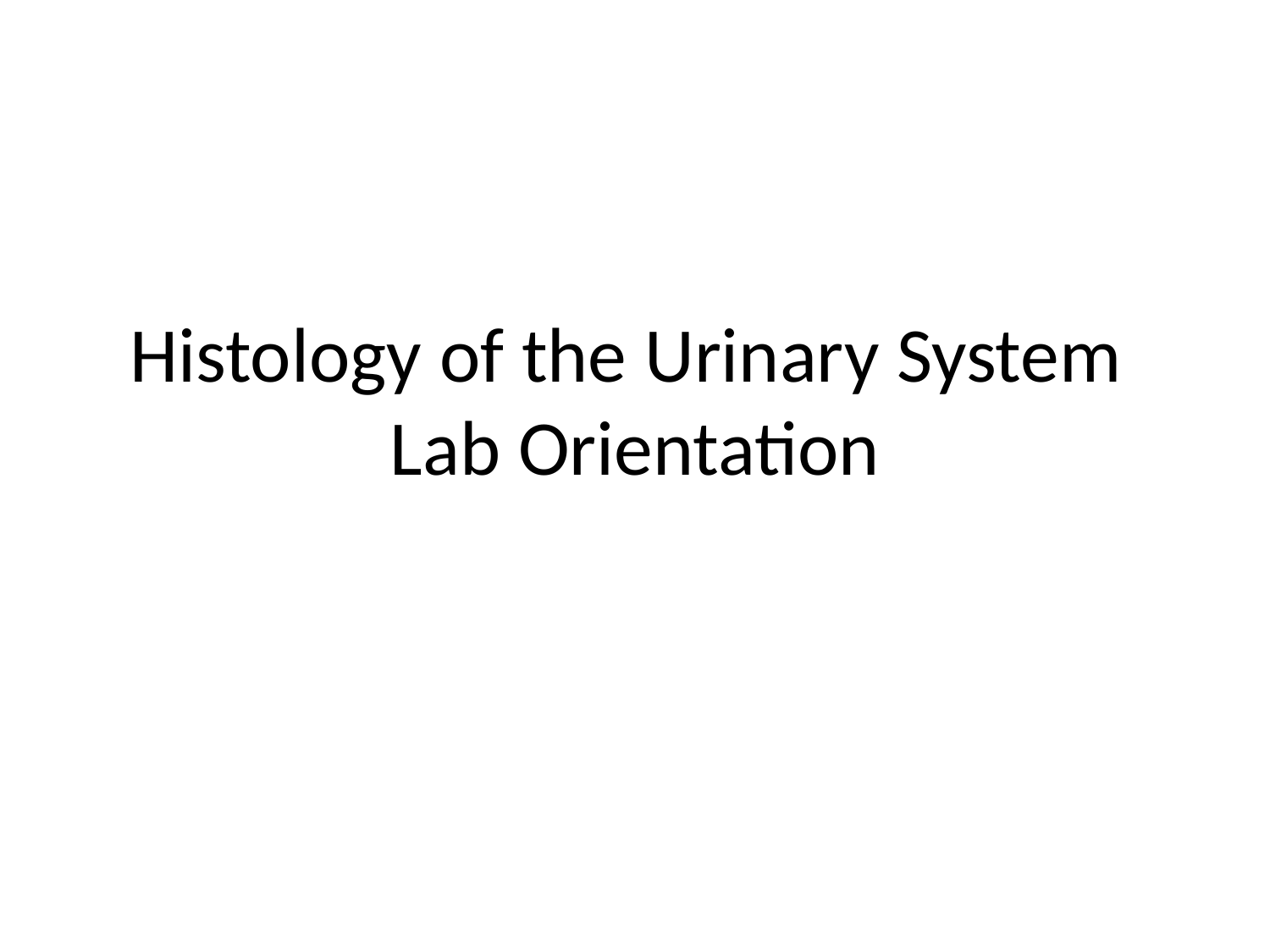

# Histology of the Urinary System Lab Orientation